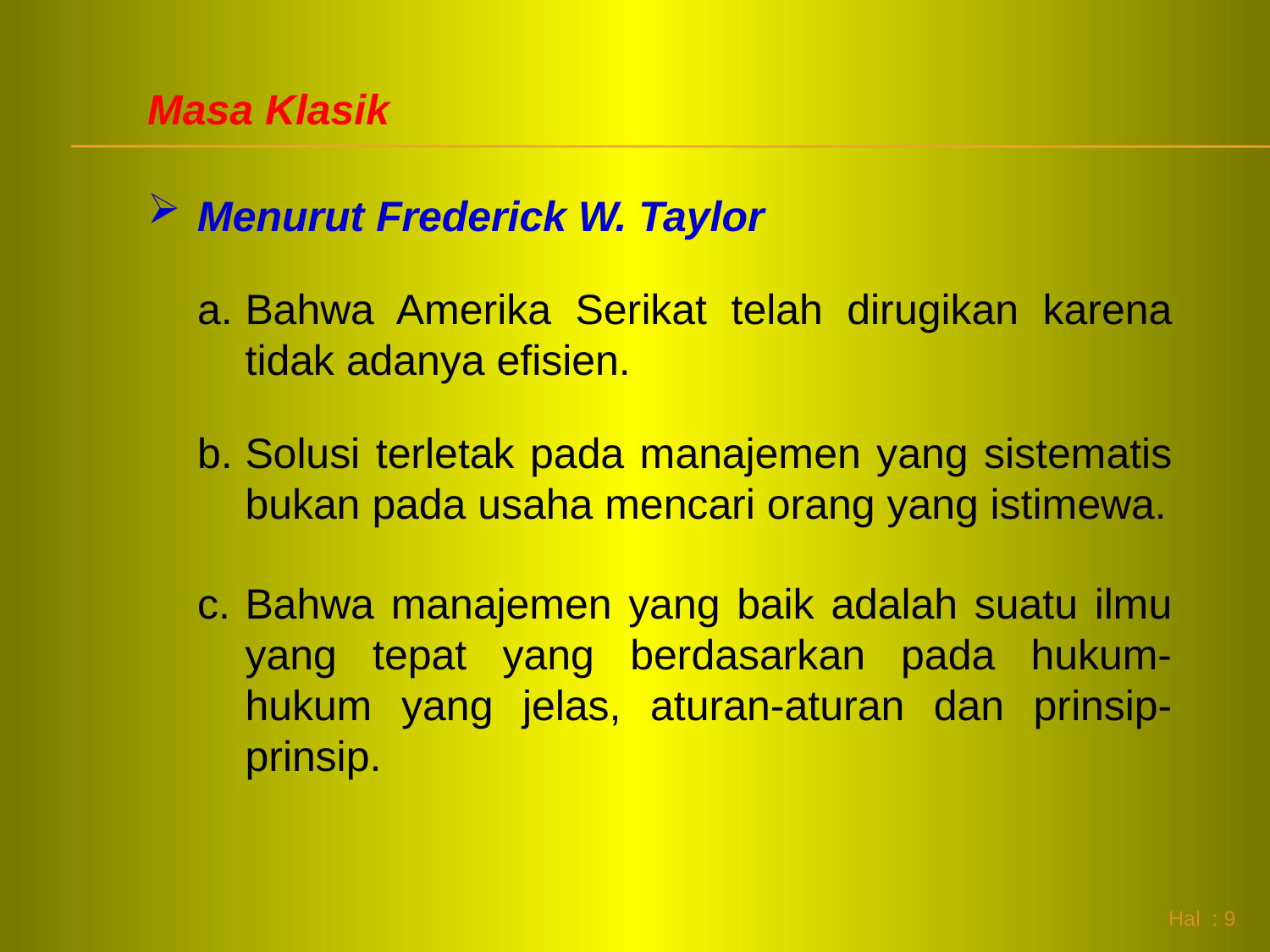

Masa Klasik
Menurut Frederick W. Taylor
Bahwa Amerika Serikat telah dirugikan karena tidak adanya efisien.
Solusi terletak pada manajemen yang sistematis bukan pada usaha mencari orang yang istimewa.
Bahwa manajemen yang baik adalah suatu ilmu yang tepat yang berdasarkan pada hukum-hukum yang jelas, aturan-aturan dan prinsip-prinsip.
 Hal  : 9